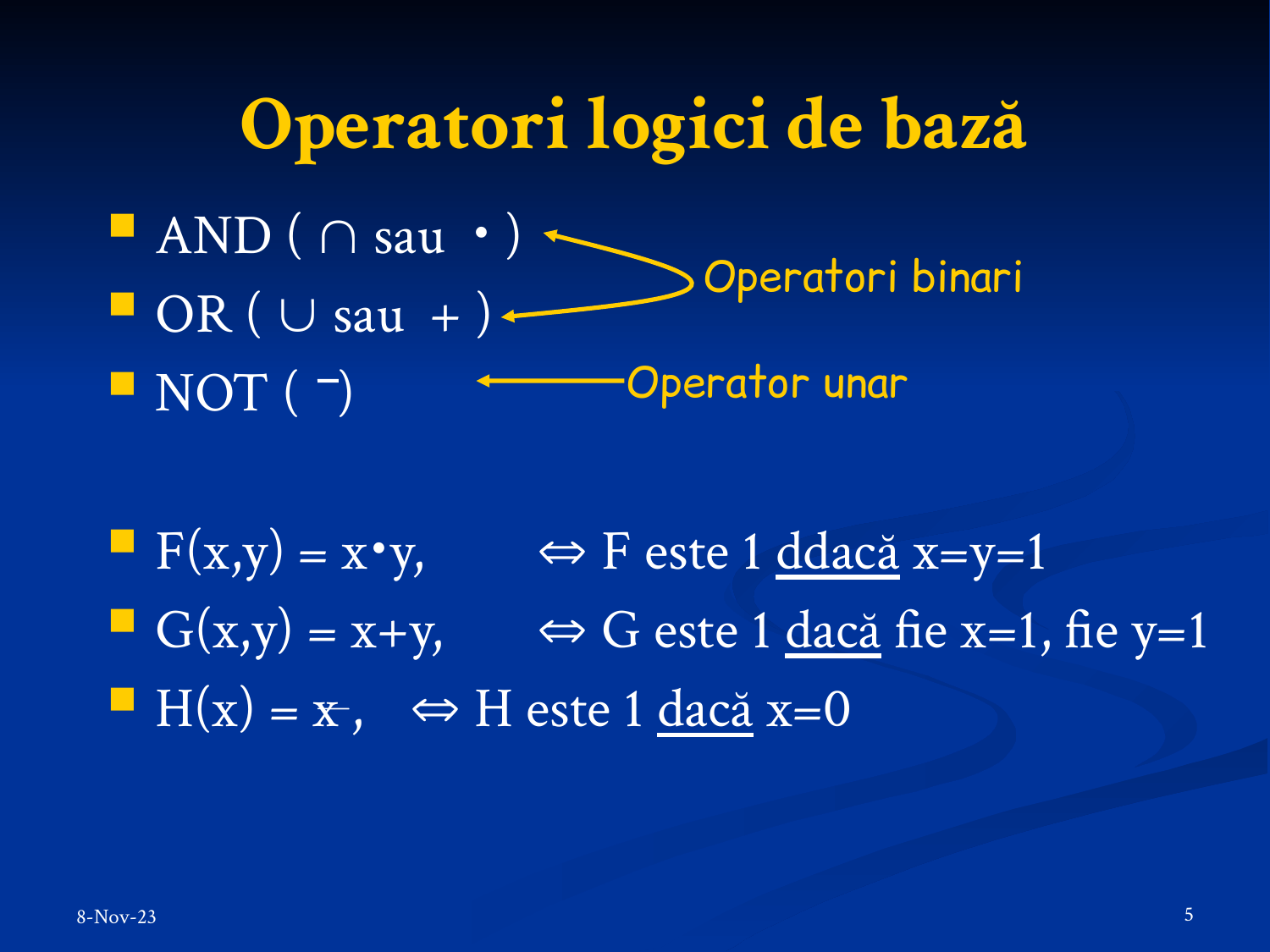

# Operatori logici de bază
AND ( ∩ sau  • )
OR ( ∪ sau  + )
NOT (   )

F(x,y) = x•y,   	⇔ F este 1 ddacă x=y=1
G(x,y) = x+y, 	⇔ G este 1 dacă fie x=1, fie y=1
H(x) = x , 	⇔ H este 1 dacă x=0

Operatori binari
Operator unar

  5
8-Nov-23